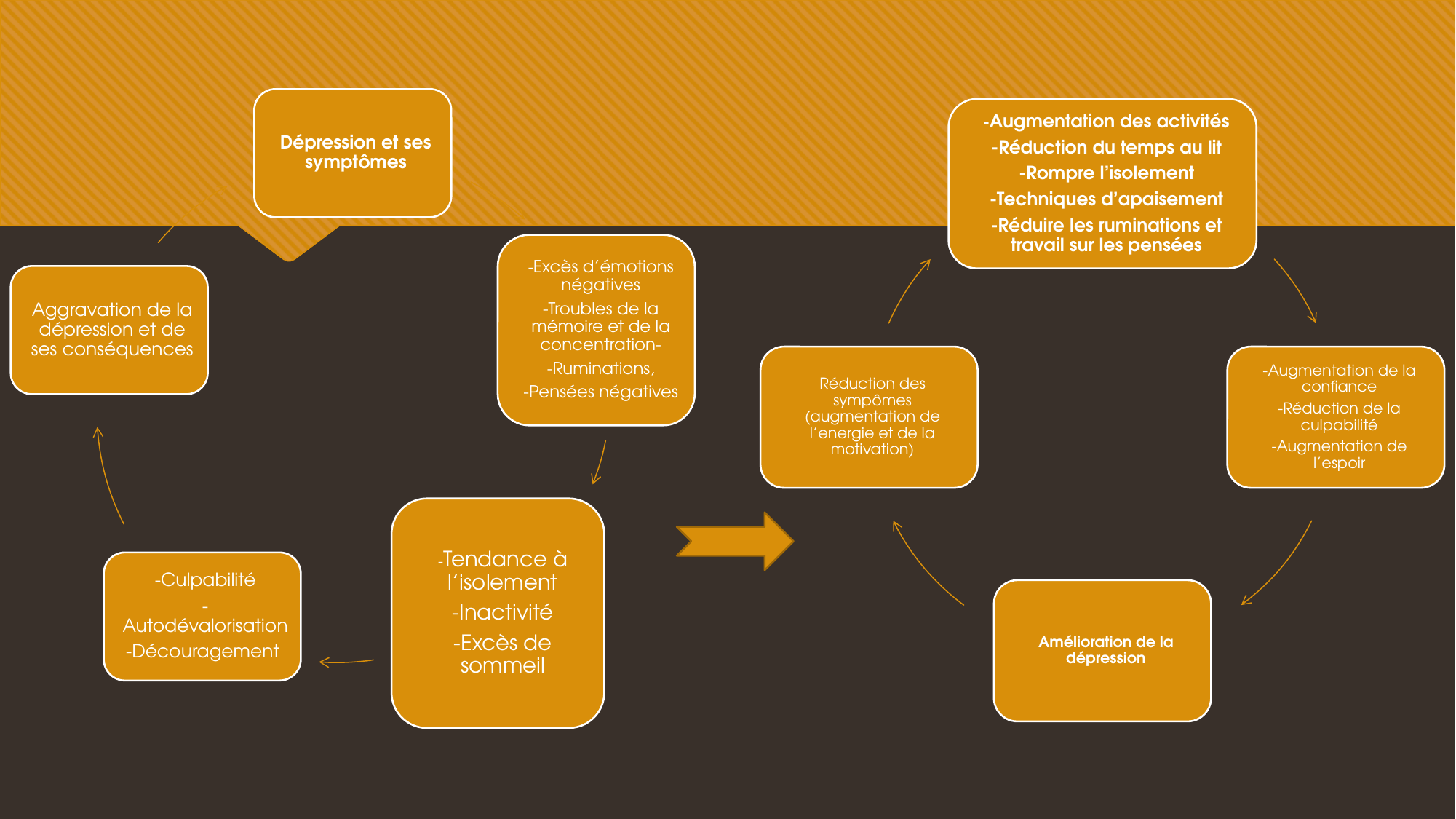

-Augmentation des activités
-Réduction du temps au lit
-Rompre l’isolement
-Techniques d’apaisement
-Réduire les ruminations et travail sur les pensées
-Augmentation de la confiance
-Réduction de la culpabilité
-Augmentation de l’espoir
Amélioration de la dépression
Réduction des sympômes (augmentation de l’energie et de la motivation)
Dépression et ses symptômes
-Excès d’émotions négatives
-Troubles de la mémoire et de la concentration-
-Ruminations,
-Pensées négatives
-Tendance à l’isolement
-Inactivité
-Excès de sommeil
-Culpabilité
-Autodévalorisation
-Découragement
Aggravation de la dépression et de ses conséquences